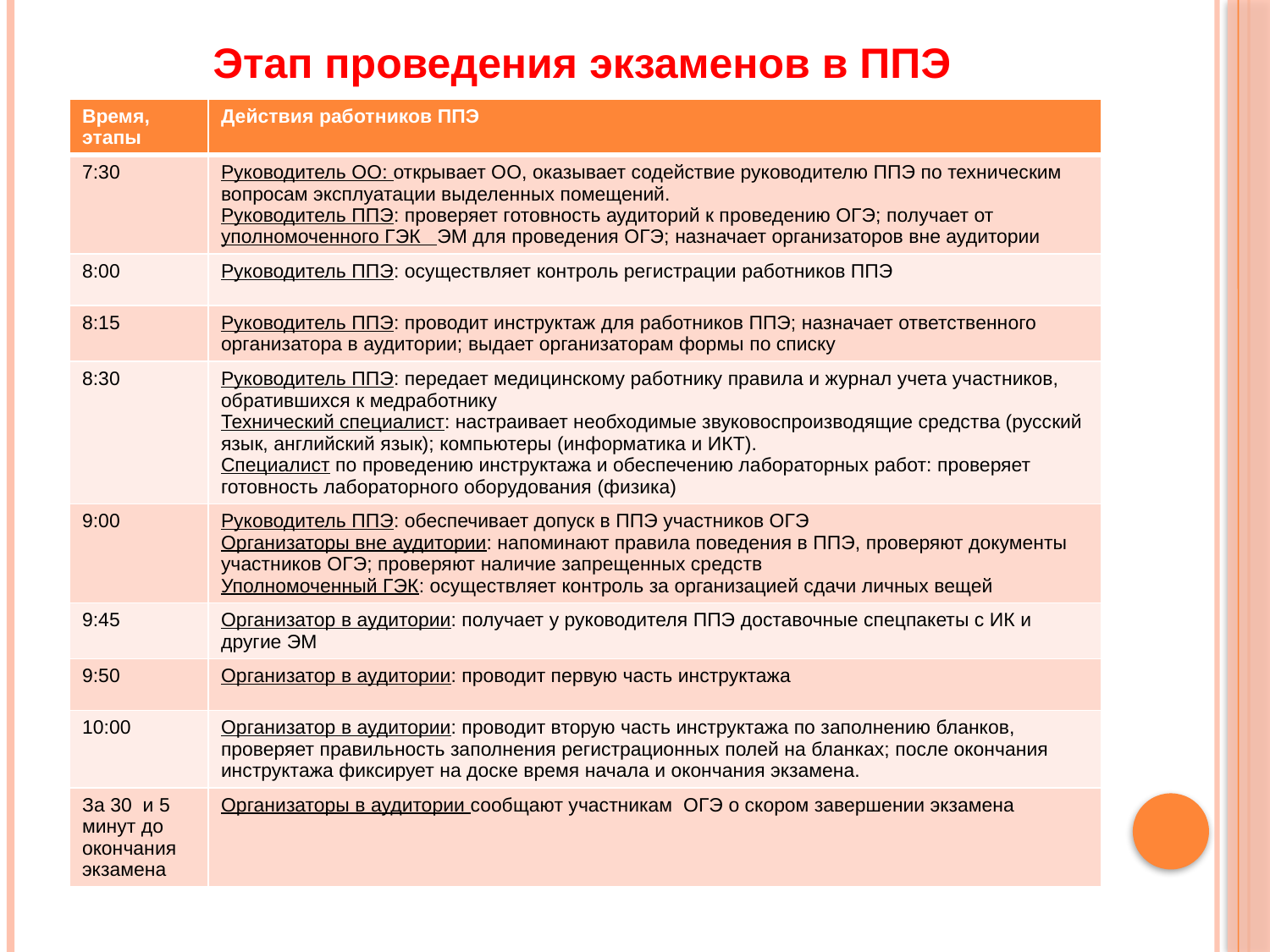

Этап проведения экзаменов в ППЭ

#
| Время, этапы | Действия работников ППЭ |
| --- | --- |
| 7:30 | Руководитель ОО: открывает ОО, оказывает содействие руководителю ППЭ по техническим вопросам эксплуатации выделенных помещений. Руководитель ППЭ: проверяет готовность аудиторий к проведению ОГЭ; получает от уполномоченного ГЭК ЭМ для проведения ОГЭ; назначает организаторов вне аудитории |
| 8:00 | Руководитель ППЭ: осуществляет контроль регистрации работников ППЭ |
| 8:15 | Руководитель ППЭ: проводит инструктаж для работников ППЭ; назначает ответственного организатора в аудитории; выдает организаторам формы по списку |
| 8:30 | Руководитель ППЭ: передает медицинскому работнику правила и журнал учета участников, обратившихся к медработнику Технический специалист: настраивает необходимые звуковоспроизводящие средства (русский язык, английский язык); компьютеры (информатика и ИКТ). Специалист по проведению инструктажа и обеспечению лабораторных работ: проверяет готовность лабораторного оборудования (физика) |
| 9:00 | Руководитель ППЭ: обеспечивает допуск в ППЭ участников ОГЭ Организаторы вне аудитории: напоминают правила поведения в ППЭ, проверяют документы участников ОГЭ; проверяют наличие запрещенных средств Уполномоченный ГЭК: осуществляет контроль за организацией сдачи личных вещей |
| 9:45 | Организатор в аудитории: получает у руководителя ППЭ доставочные спецпакеты с ИК и другие ЭМ |
| 9:50 | Организатор в аудитории: проводит первую часть инструктажа |
| 10:00 | Организатор в аудитории: проводит вторую часть инструктажа по заполнению бланков, проверяет правильность заполнения регистрационных полей на бланках; после окончания инструктажа фиксирует на доске время начала и окончания экзамена. |
| За 30 и 5 минут до окончания экзамена | Организаторы в аудитории сообщают участникам ОГЭ о скором завершении экзамена |